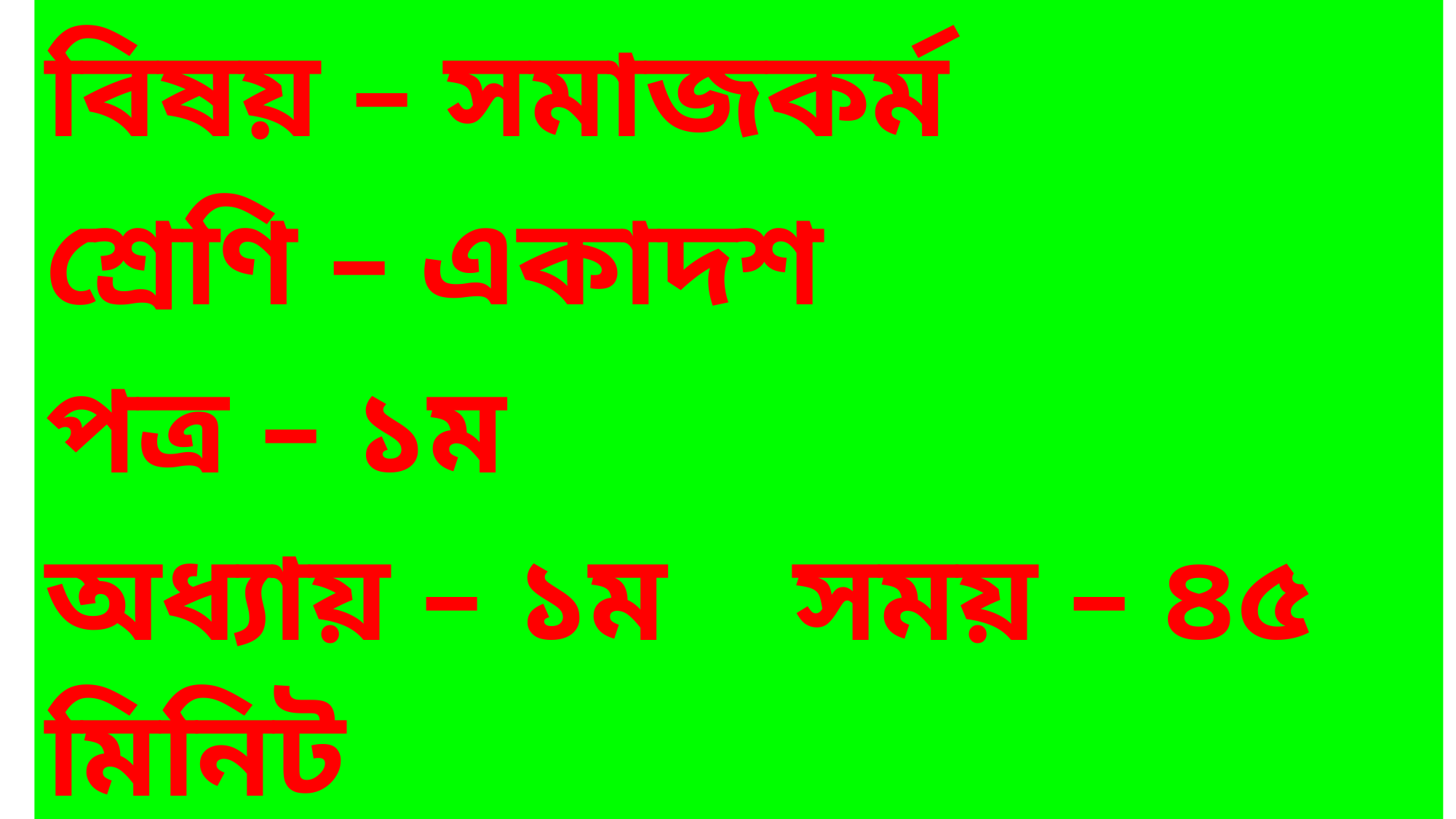

বিষয় – সমাজকর্ম
শ্রেণি – একাদশ
পত্র – ১ম
অধ্যায় – ১ম    সময় – ৪৫ মিনিট
তারিখ – ২৩/১১/২০১৯ খ্রী: